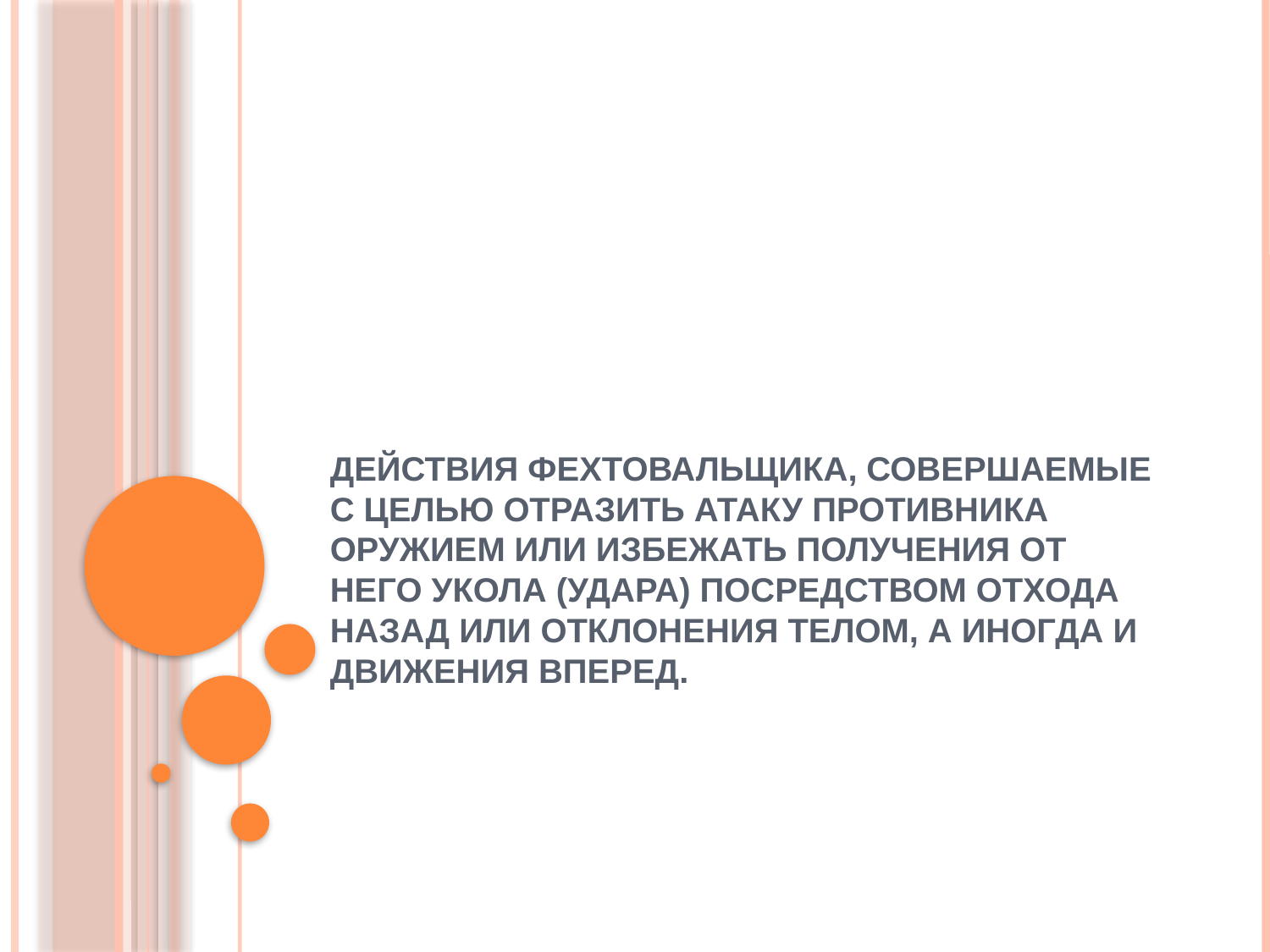

# Действия фехтовальщика, совершаемые с целью отразить атаку противника оружием или избежать получения от него укола (удара) посредством отхода назад или отклонения телом, а иногда и движения вперед.